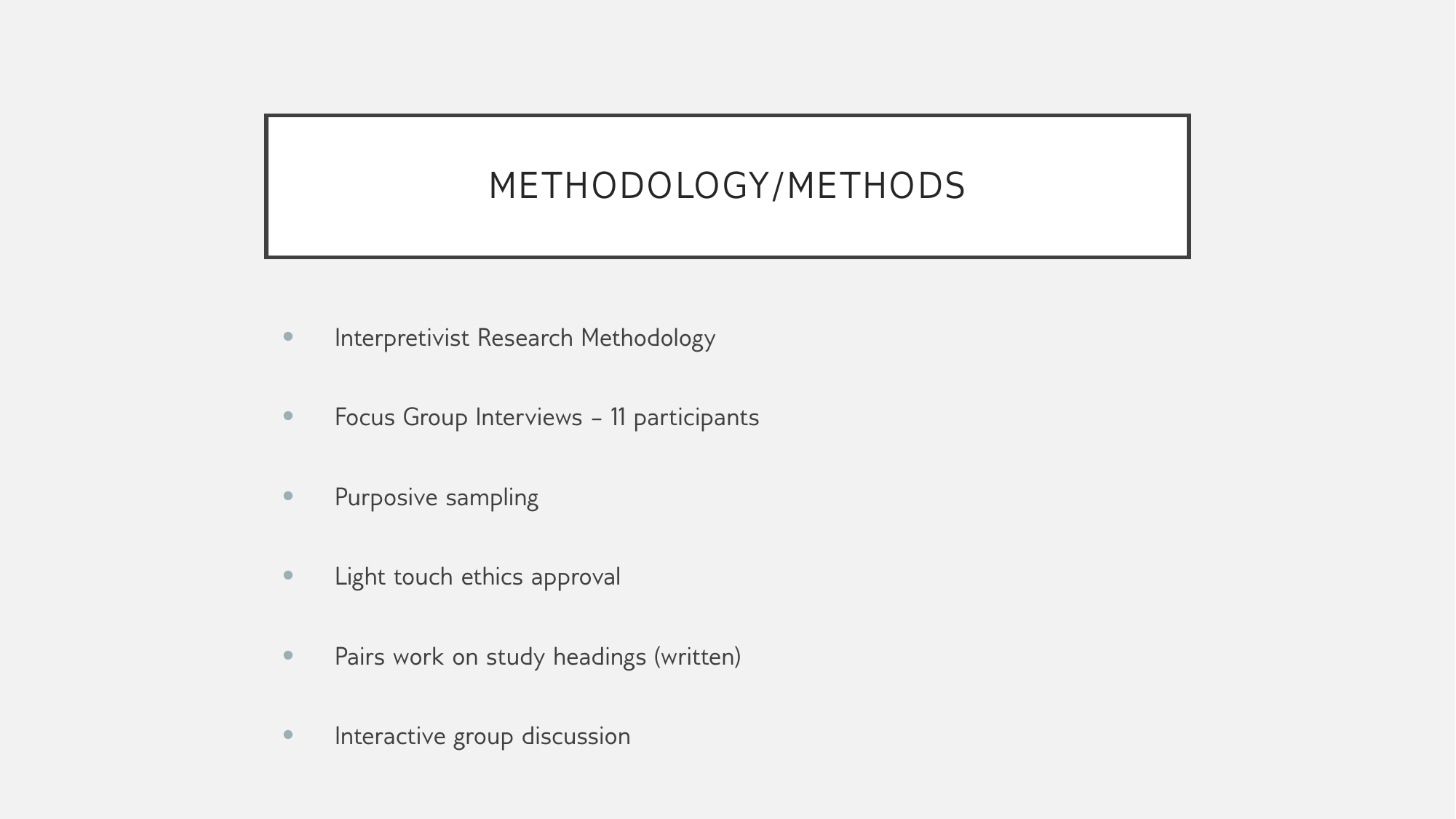

# Methodology/Methods
Interpretivist Research Methodology

Focus Group Interviews – 11 participants

Purposive sampling

Light touch ethics approval

Pairs work on study headings (written)

Interactive group discussion